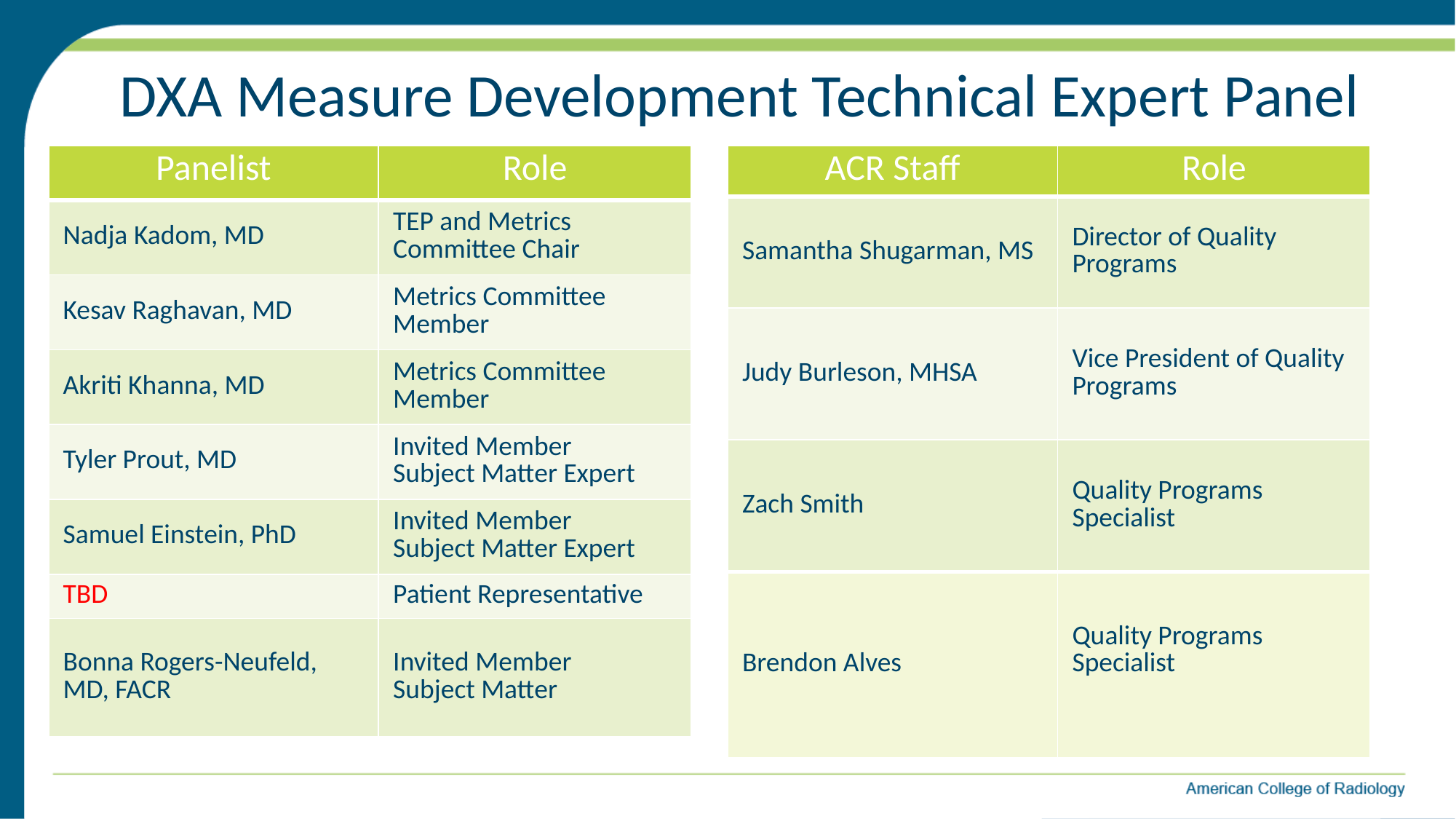

# DXA Measure Development Technical Expert Panel
| Panelist | Role |
| --- | --- |
| Nadja Kadom, MD | TEP and Metrics Committee Chair |
| Kesav Raghavan, MD | Metrics Committee Member |
| Akriti Khanna, MD | Metrics Committee Member |
| Tyler Prout, MD | Invited Member Subject Matter Expert |
| Samuel Einstein, PhD | Invited Member Subject Matter Expert |
| TBD | Patient Representative |
| Bonna Rogers-Neufeld, MD, FACR | Invited Member Subject Matter |
| ACR Staff | Role |
| --- | --- |
| Samantha Shugarman, MS | Director of Quality Programs |
| Judy Burleson, MHSA | Vice President of Quality Programs |
| Zach Smith | Quality Programs Specialist |
| Brendon Alves | Quality Programs Specialist |